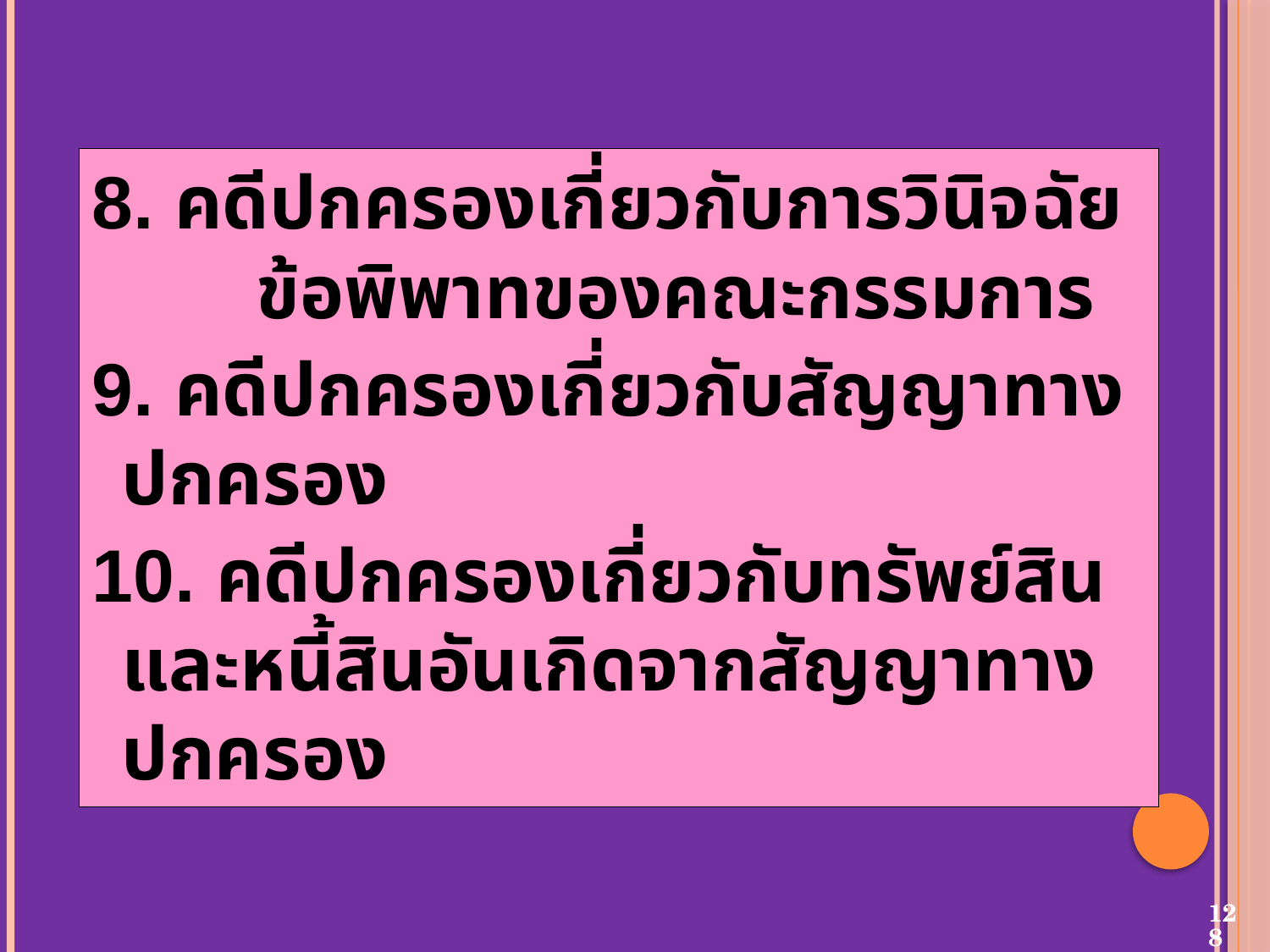

8. คดีปกครองเกี่ยวกับการวินิจฉัย         ข้อพิพาทของคณะกรรมการ
9. คดีปกครองเกี่ยวกับสัญญาทางปกครอง
10. คดีปกครองเกี่ยวกับทรัพย์สินและหนี้สินอันเกิดจากสัญญาทางปกครอง
128